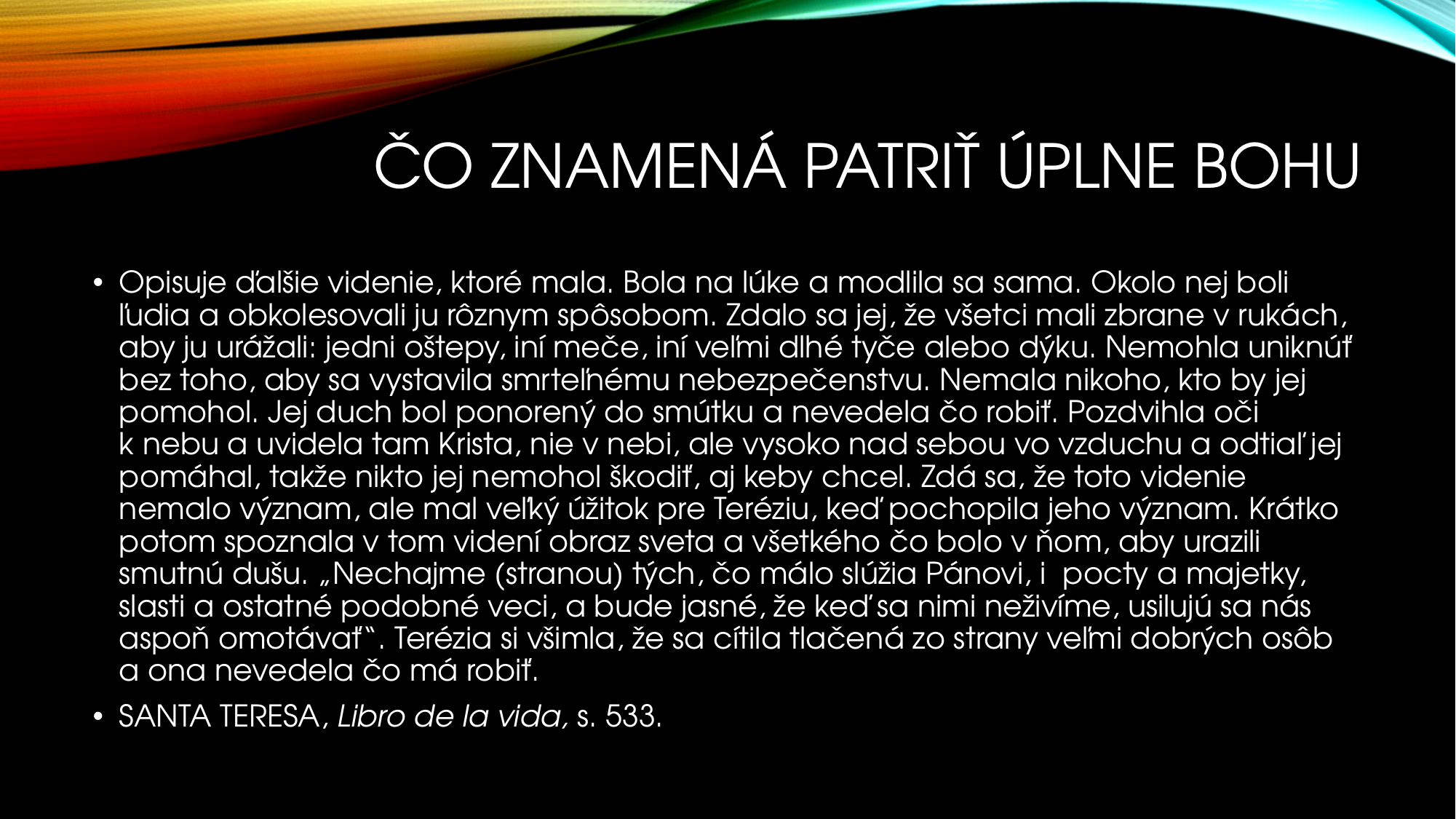

# Čo znamená patriť úplne bohu
Opisuje ďalšie videnie, ktoré mala. Bola na lúke a modlila sa sama. Okolo nej boli ľudia a obkolesovali ju rôznym spôsobom. Zdalo sa jej, že všetci mali zbrane v rukách, aby ju urážali: jedni oštepy, iní meče, iní veľmi dlhé tyče alebo dýku. Nemohla uniknúť bez toho, aby sa vystavila smrteľnému nebezpečenstvu. Nemala nikoho, kto by jej pomohol. Jej duch bol ponorený do smútku a nevedela čo robiť. Pozdvihla oči k nebu a uvidela tam Krista, nie v nebi, ale vysoko nad sebou vo vzduchu a odtiaľ jej pomáhal, takže nikto jej nemohol škodiť, aj keby chcel. Zdá sa, že toto videnie nemalo význam, ale mal veľký úžitok pre Teréziu, keď pochopila jeho význam. Krátko potom spoznala v tom videní obraz sveta a všetkého čo bolo v ňom, aby urazili smutnú dušu. „Nechajme (stranou) tých, čo málo slúžia Pánovi, i  pocty a majetky, slasti a ostatné podobné veci, a bude jasné, že keď sa nimi neživíme, usilujú sa nás aspoň omotávať“. Terézia si všimla, že sa cítila tlačená zo strany veľmi dobrých osôb a ona nevedela čo má robiť.
SANTA TERESA, Libro de la vida, s. 533.